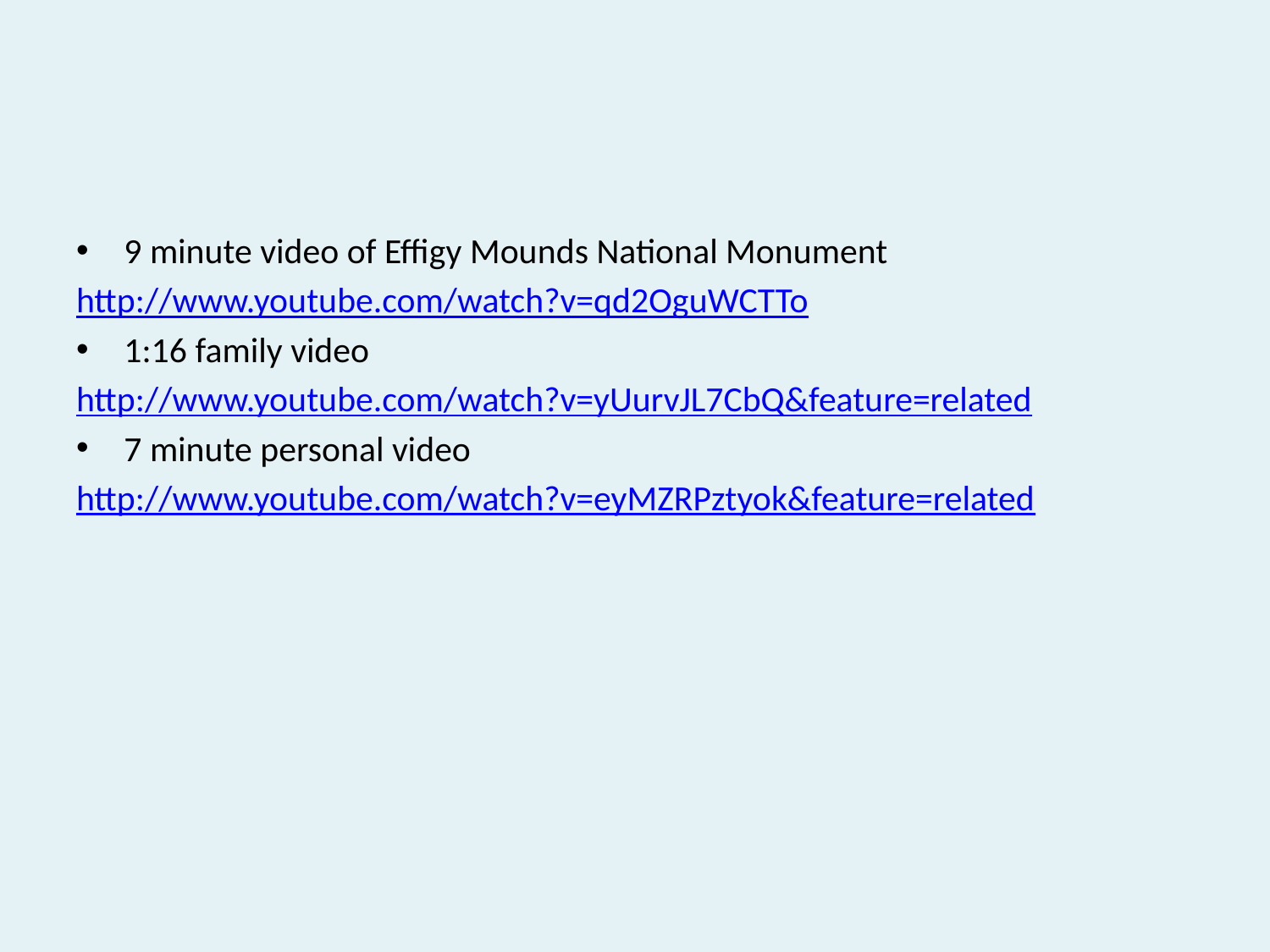

#
9 minute video of Effigy Mounds National Monument
http://www.youtube.com/watch?v=qd2OguWCTTo
1:16 family video
http://www.youtube.com/watch?v=yUurvJL7CbQ&feature=related
7 minute personal video
http://www.youtube.com/watch?v=eyMZRPztyok&feature=related